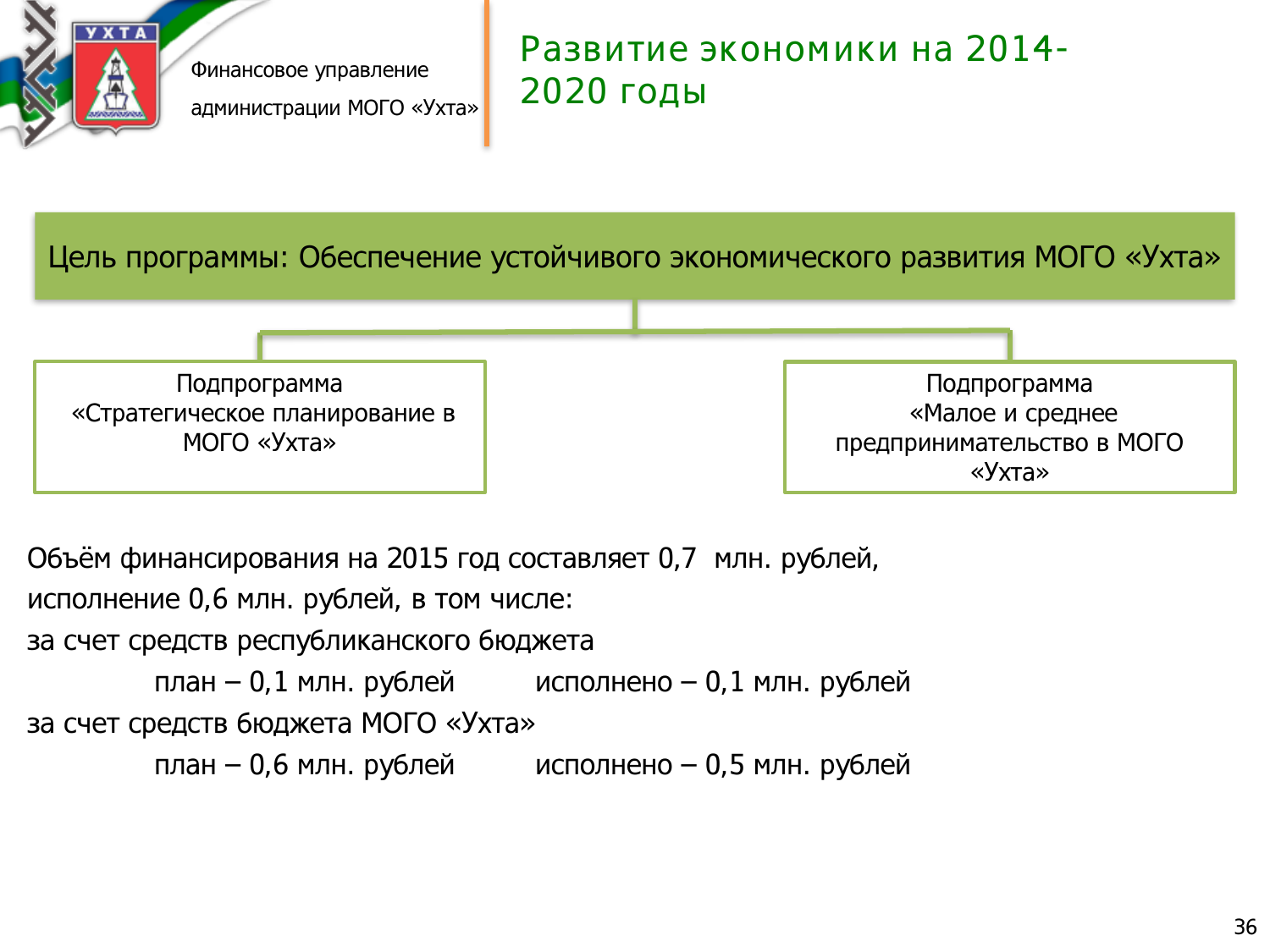

Развитие экономики на 2014-2020 годы
Цель программы: Обеспечение устойчивого экономического развития МОГО «Ухта»
Подпрограмма
 «Стратегическое планирование в МОГО «Ухта»

Подпрограмма
 «Малое и среднее предпринимательство в МОГО «Ухта»
Объём финансирования на 2015 год составляет 0,7  млн. рублей,
исполнение 0,6 млн. рублей, в том числе:
за счет средств республиканского бюджета
	план – 0,1 млн. рублей	исполнено – 0,1 млн. рублей
за счет средств бюджета МОГО «Ухта»
	план – 0,6 млн. рублей	исполнено – 0,5 млн. рублей
36